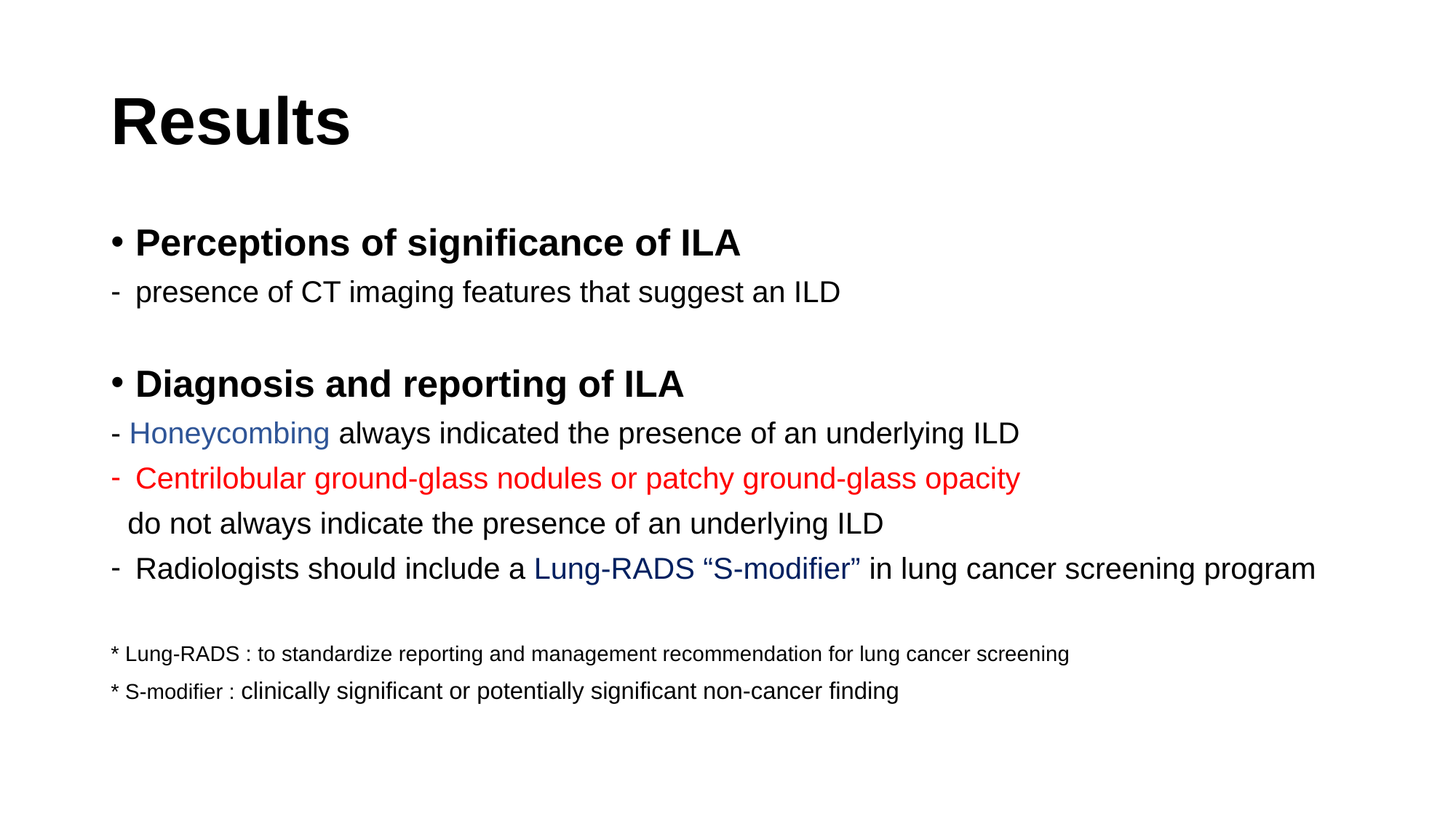

# Results
Perceptions of significance of ILA
presence of CT imaging features that suggest an ILD

Diagnosis and reporting of ILA
- Honeycombing always indicated the presence of an underlying ILD
Centrilobular ground-glass nodules or patchy ground-glass opacity
  do not always indicate the presence of an underlying ILD
Radiologists should include a Lung-RADS “S-modifier” in lung cancer screening program

* Lung-RADS : to standardize reporting and management recommendation for lung cancer screening
* S-modifier : clinically significant or potentially significant non-cancer finding